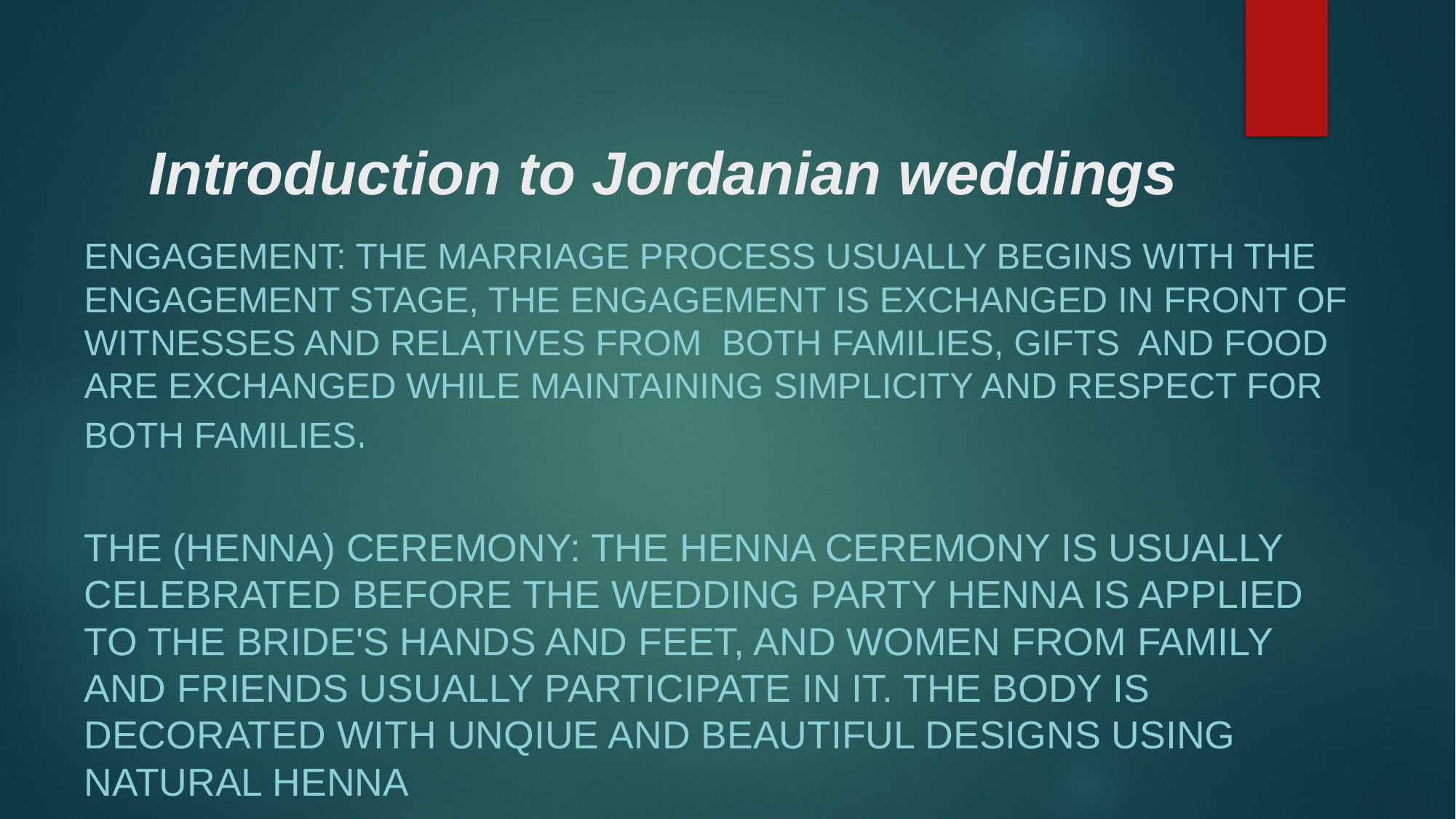

# Introduction to Jordanian weddings
Engagement: The marriage process usually begins with the engagement stage, the engagement is exchanged in front of witnesses and relatives from  both families, gifts  and food are exchanged while maintaining simplicity and respect for both families.

The (Henna) ceremony: THE Henna ceremony is usually celebrated before the wedding party Henna is applied to the bride's hands and feet, and women from family and friends usually participate in it. The body is decorated with unqiue and beautiful designs using natural henna